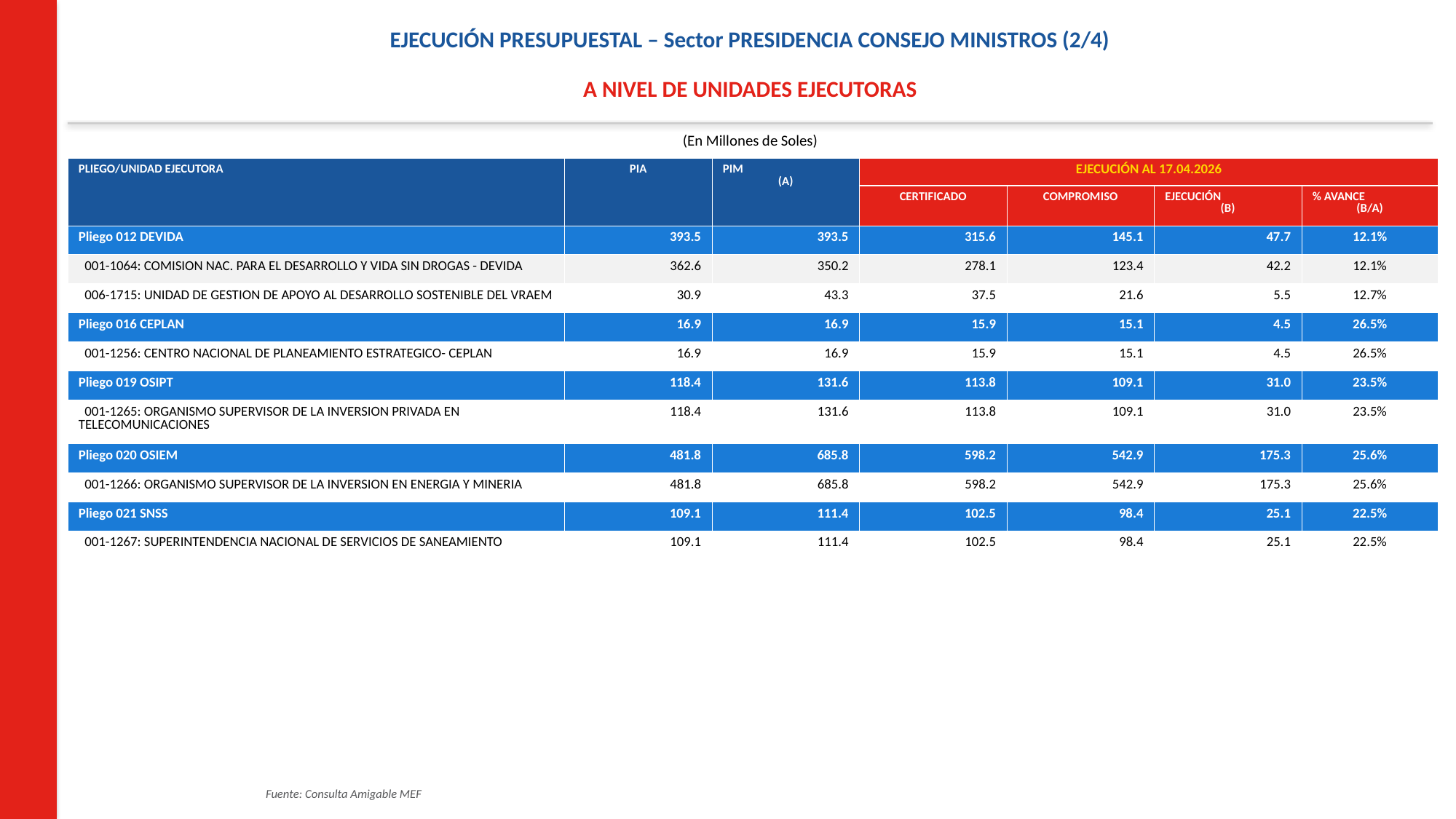

EJECUCIÓN PRESUPUESTAL – Sector PRESIDENCIA CONSEJO MINISTROS (2/4)
A NIVEL DE UNIDADES EJECUTORAS

(En Millones de Soles)
| PLIEGO/UNIDAD EJECUTORA | PIA | PIM (A) | EJECUCIÓN AL 17.04.2026 |  |  |  |
| --- | --- | --- | --- | --- | --- | --- |
|  |  |  | CERTIFICADO | COMPROMISO | EJECUCIÓN (B) | % AVANCE (B/A) |
| Pliego 012 DEVIDA | 393.5 | 393.5 | 315.6 | 145.1 | 47.7 | 12.1% |
| 001-1064: COMISION NAC. PARA EL DESARROLLO Y VIDA SIN DROGAS - DEVIDA | 362.6 | 350.2 | 278.1 | 123.4 | 42.2 | 12.1% |
| 006-1715: UNIDAD DE GESTION DE APOYO AL DESARROLLO SOSTENIBLE DEL VRAEM | 30.9 | 43.3 | 37.5 | 21.6 | 5.5 | 12.7% |
| Pliego 016 CEPLAN | 16.9 | 16.9 | 15.9 | 15.1 | 4.5 | 26.5% |
| 001-1256: CENTRO NACIONAL DE PLANEAMIENTO ESTRATEGICO- CEPLAN | 16.9 | 16.9 | 15.9 | 15.1 | 4.5 | 26.5% |
| Pliego 019 OSIPT | 118.4 | 131.6 | 113.8 | 109.1 | 31.0 | 23.5% |
| 001-1265: ORGANISMO SUPERVISOR DE LA INVERSION PRIVADA EN TELECOMUNICACIONES | 118.4 | 131.6 | 113.8 | 109.1 | 31.0 | 23.5% |
| Pliego 020 OSIEM | 481.8 | 685.8 | 598.2 | 542.9 | 175.3 | 25.6% |
| 001-1266: ORGANISMO SUPERVISOR DE LA INVERSION EN ENERGIA Y MINERIA | 481.8 | 685.8 | 598.2 | 542.9 | 175.3 | 25.6% |
| Pliego 021 SNSS | 109.1 | 111.4 | 102.5 | 98.4 | 25.1 | 22.5% |
| 001-1267: SUPERINTENDENCIA NACIONAL DE SERVICIOS DE SANEAMIENTO | 109.1 | 111.4 | 102.5 | 98.4 | 25.1 | 22.5% |
Fuente: Consulta Amigable MEF